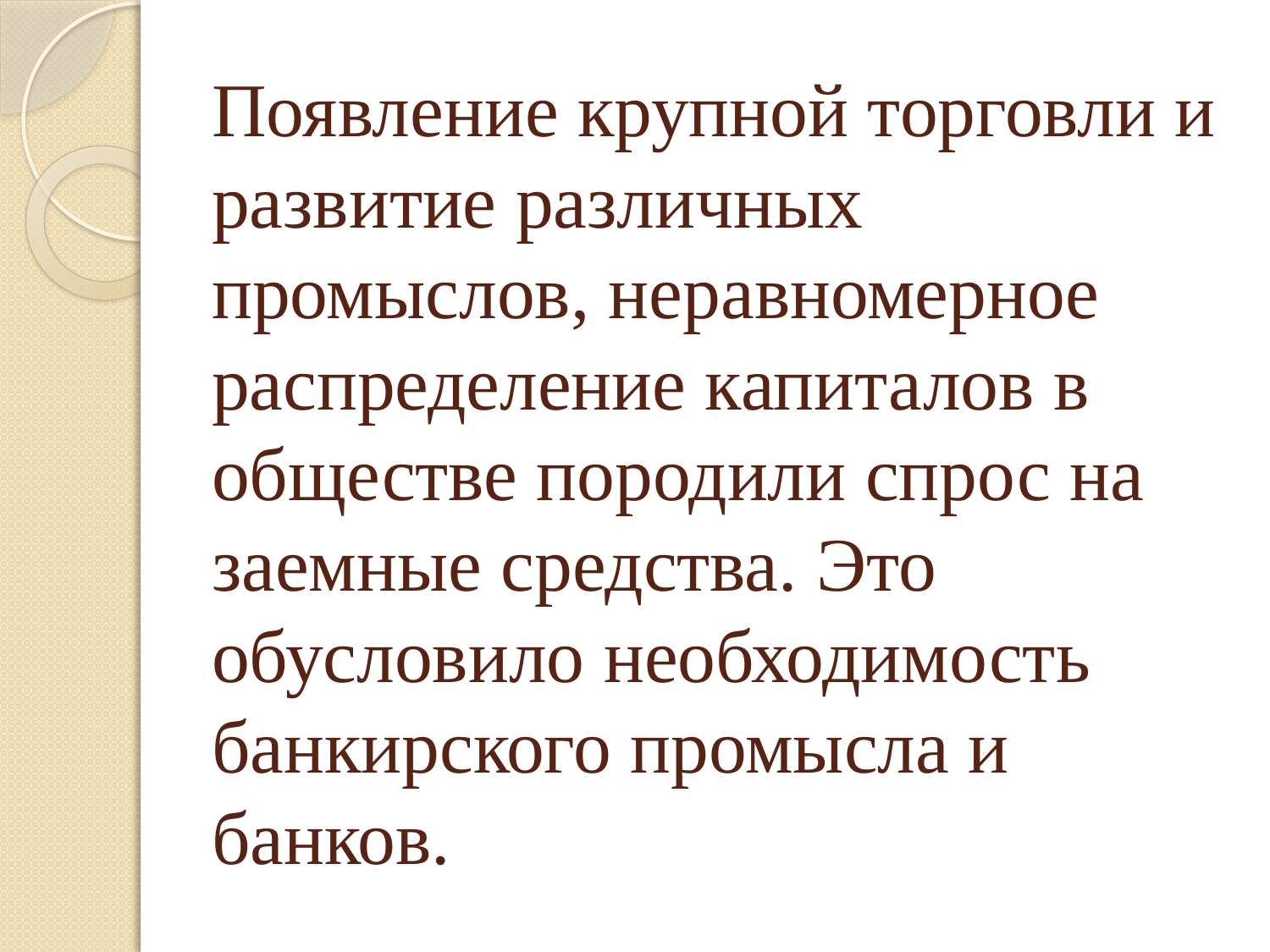

# Появление крупной торговли и развитие различных промыслов, неравномерное распределение капиталов в обществе породили спрос на заемные средства. Это обусловило необходимость банкирского промысла и банков.